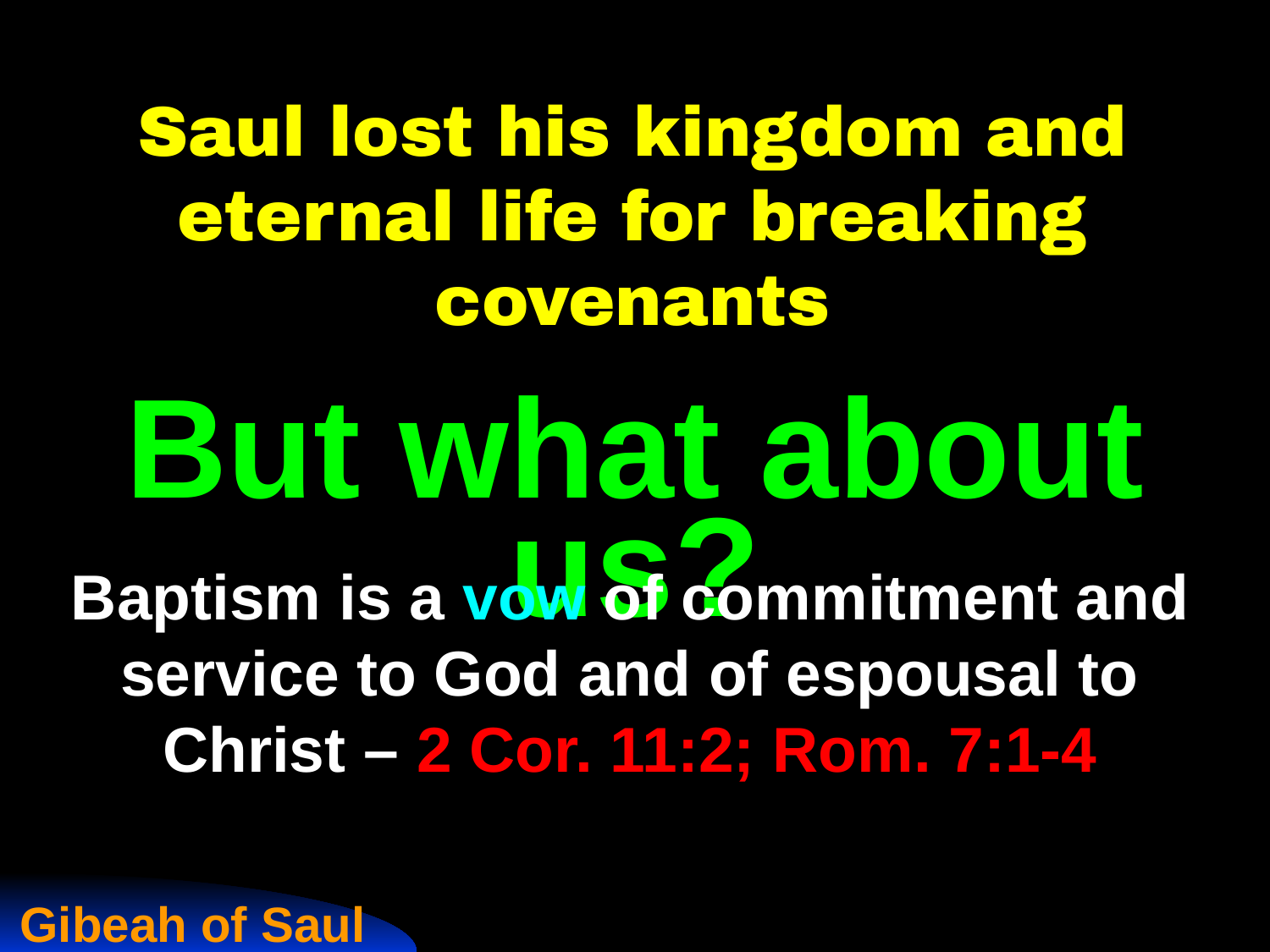

Saul lost his kingdom and eternal life for breaking covenants
But what about us?
Baptism is a vow of commitment and service to God and of espousal to Christ – 2 Cor. 11:2; Rom. 7:1-4
Gibeah of Saul